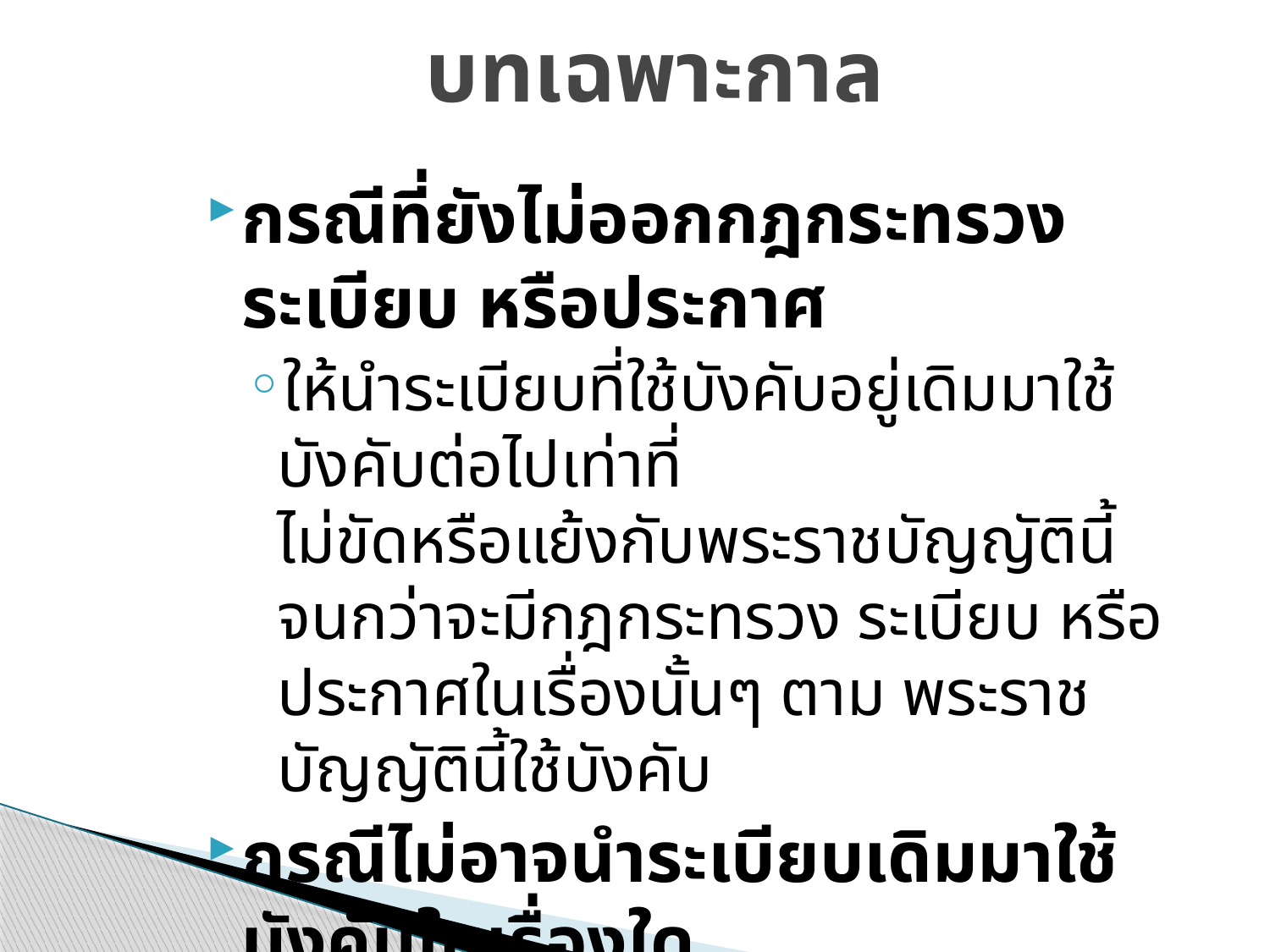

# บทเฉพาะกาล
กรณีที่ยังไม่ออกกฎกระทรวง ระเบียบ หรือประกาศ
ให้นำระเบียบที่ใช้บังคับอยู่เดิมมาใช้บังคับต่อไปเท่าที่
ไม่ขัดหรือแย้งกับพระราชบัญญัตินี้ จนกว่าจะมีกฎกระทรวง ระเบียบ หรือประกาศในเรื่องนั้นๆ ตาม พระราชบัญญัตินี้ใช้บังคับ
กรณีไม่อาจนำระเบียบเดิมมาใช้บังคับในเรื่องใด
ให้เป็นไปตามที่คณะกรรมการนโยบายกำหนด